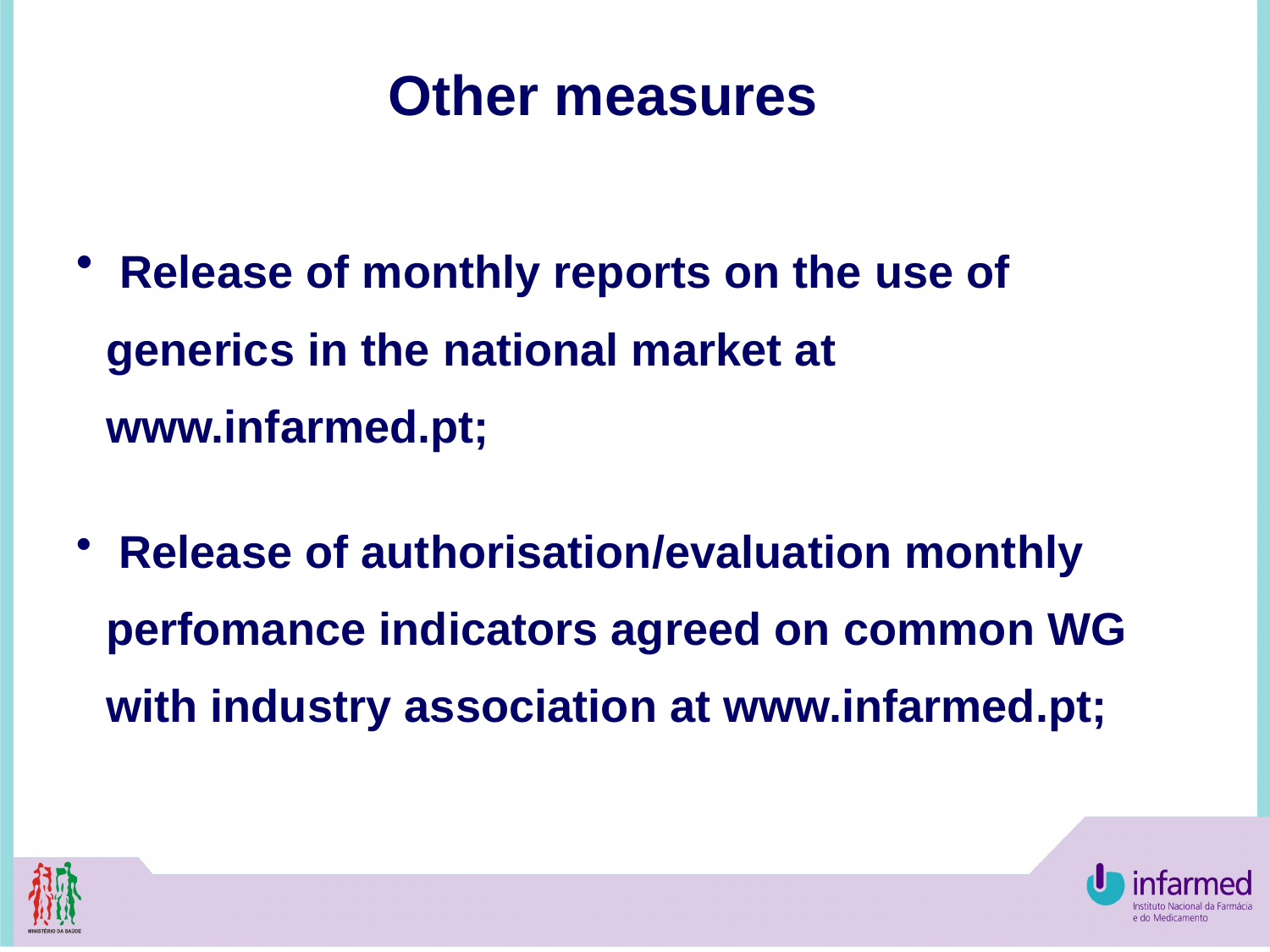

Other measures

 Release of monthly reports on the use of generics in the national market at www.infarmed.pt;

 Release of authorisation/evaluation monthly perfomance indicators agreed on common WG with industry association at www.infarmed.pt;